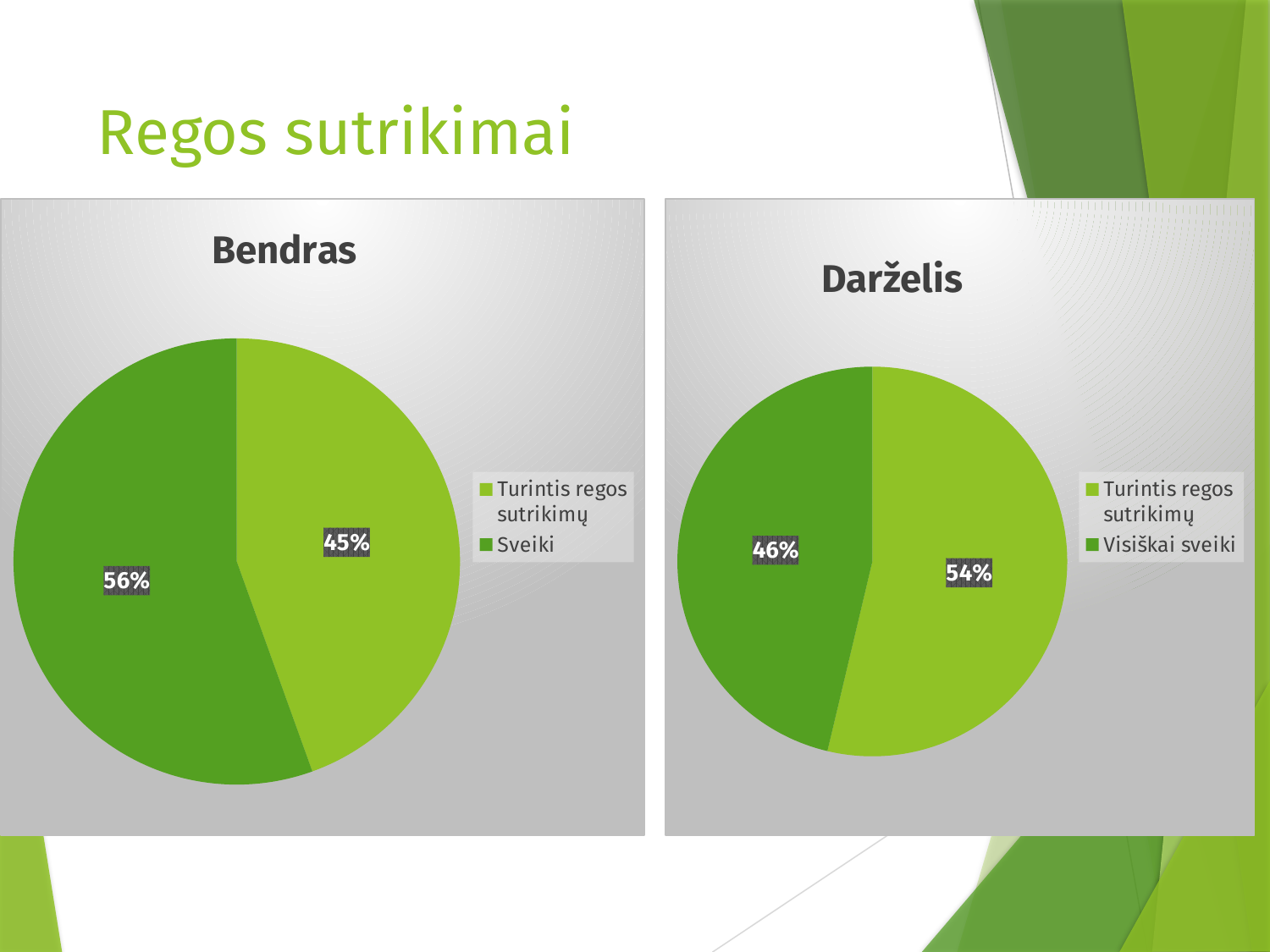

# Regos sutrikimai

### Chart: Bendras

| Category | Bendras |
|---|---|
| Turintis regos sutrikimų | 44.5 |
| Sveiki | 55.5 |

### Chart: Darželis

| Category | Darželis |
|---|---|
| Turintis regos sutrikimų | 53.7 |
| Visiškai sveiki | 46.3 |